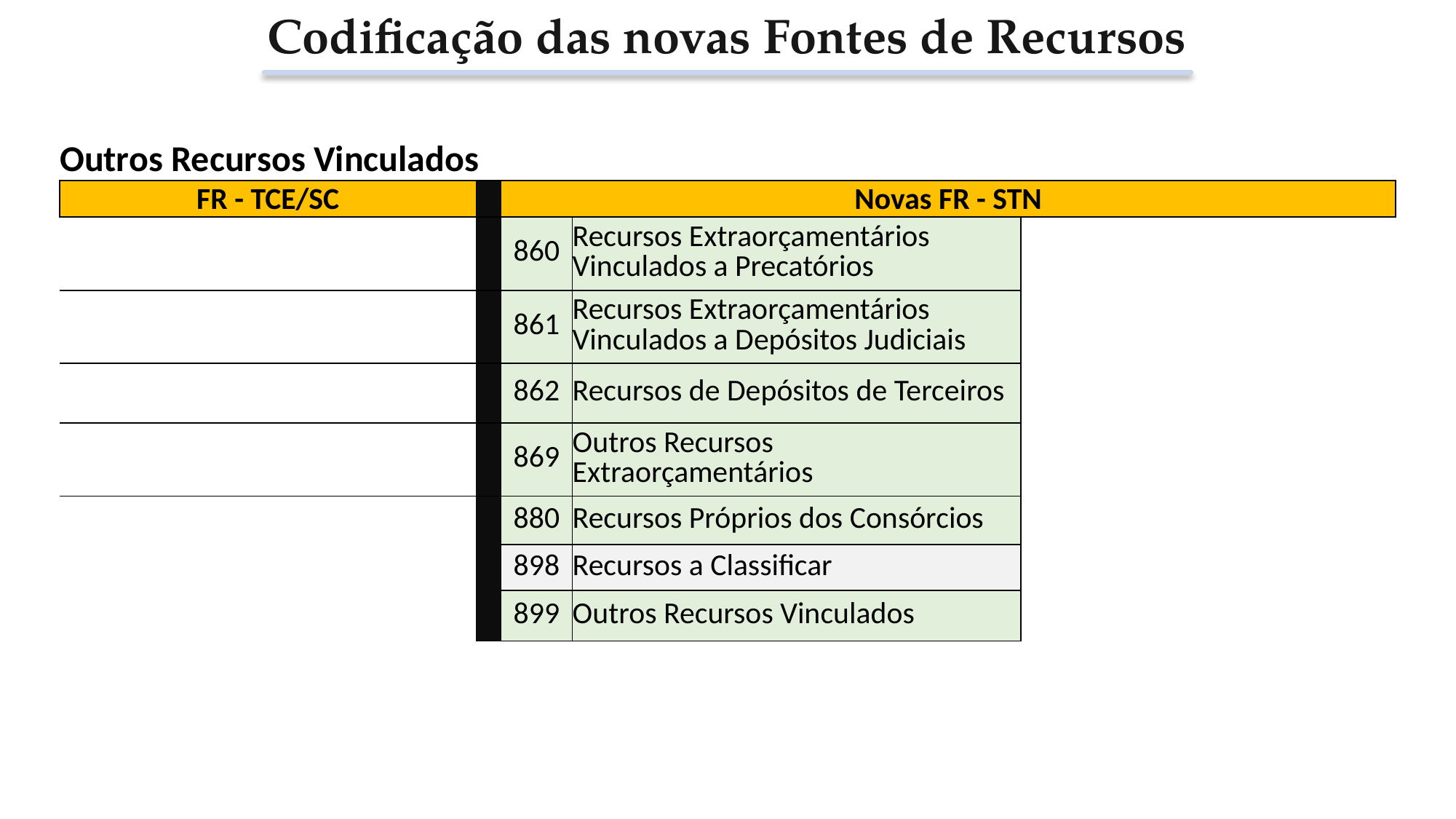

Codificação das novas Fontes de Recursos
| Outros Recursos Vinculados |  |  |  |  |
| --- | --- | --- | --- | --- |
| FR - TCE/SC |  | Novas FR - STN |  |  |
|  |  | 860 | Recursos Extraorçamentários Vinculados a Precatórios |  |
|  |  | 861 | Recursos Extraorçamentários Vinculados a Depósitos Judiciais |  |
|  |  | 862 | Recursos de Depósitos de Terceiros |  |
|  |  | 869 | Outros Recursos Extraorçamentários |  |
|  |  | 880 | Recursos Próprios dos Consórcios |  |
|  |  | 898 | Recursos a Classificar |  |
|  |  | 899 | Outros Recursos Vinculados |  |